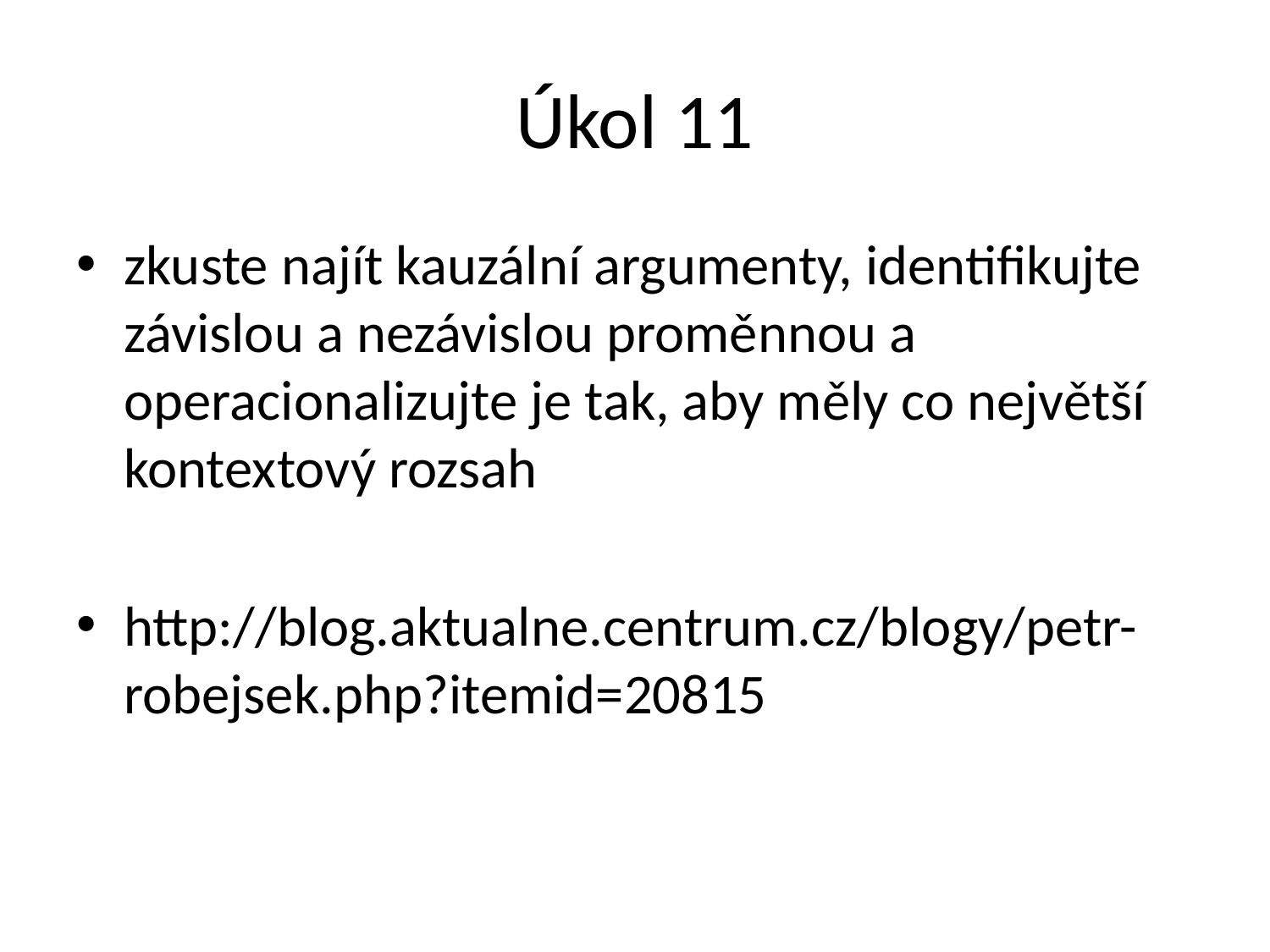

# Úkol 11
zkuste najít kauzální argumenty, identifikujte závislou a nezávislou proměnnou a operacionalizujte je tak, aby měly co největší kontextový rozsah

http://blog.aktualne.centrum.cz/blogy/petr-robejsek.php?itemid=20815